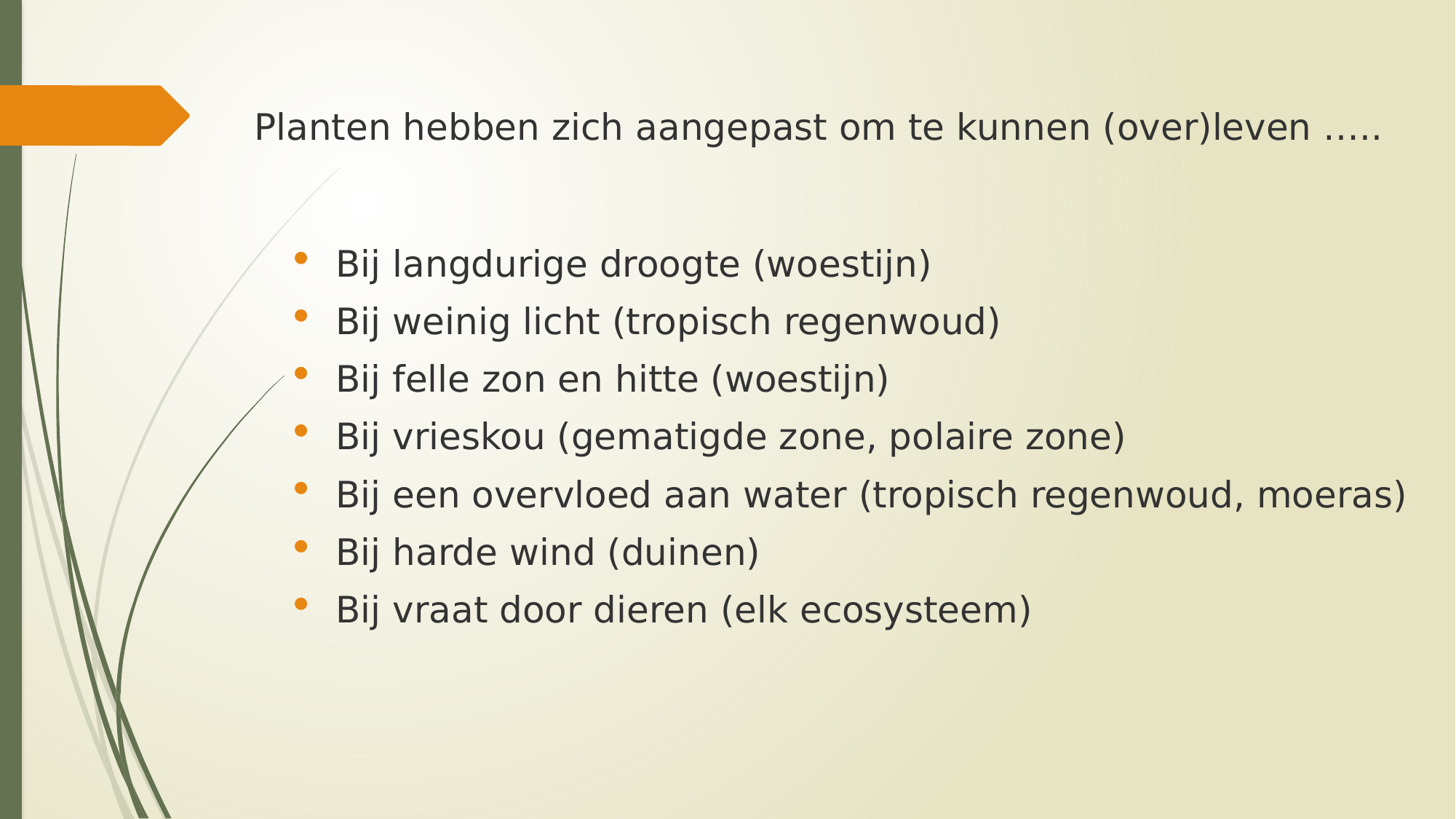

# Planten hebben zich aangepast om te kunnen (over)leven …..
Bij langdurige droogte (woestijn)
Bij weinig licht (tropisch regenwoud)
Bij felle zon en hitte (woestijn)
Bij vrieskou (gematigde zone, polaire zone)
Bij een overvloed aan water (tropisch regenwoud, moeras)
Bij harde wind (duinen)
Bij vraat door dieren (elk ecosysteem)